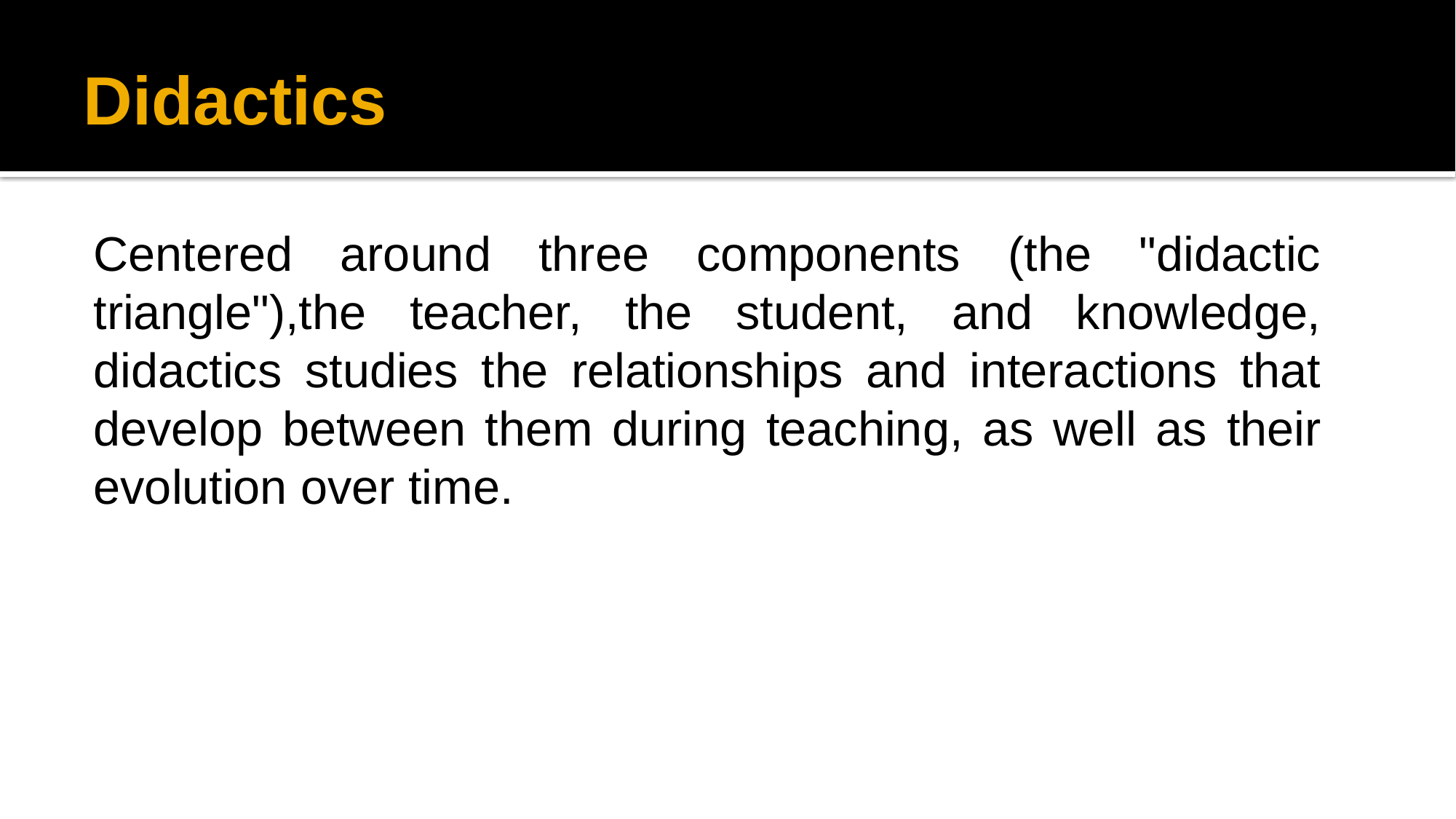

# Didactics
Centered around three components (the "didactic triangle"),the teacher, the student, and knowledge, didactics studies the relationships and interactions that develop between them during teaching, as well as their evolution over time.